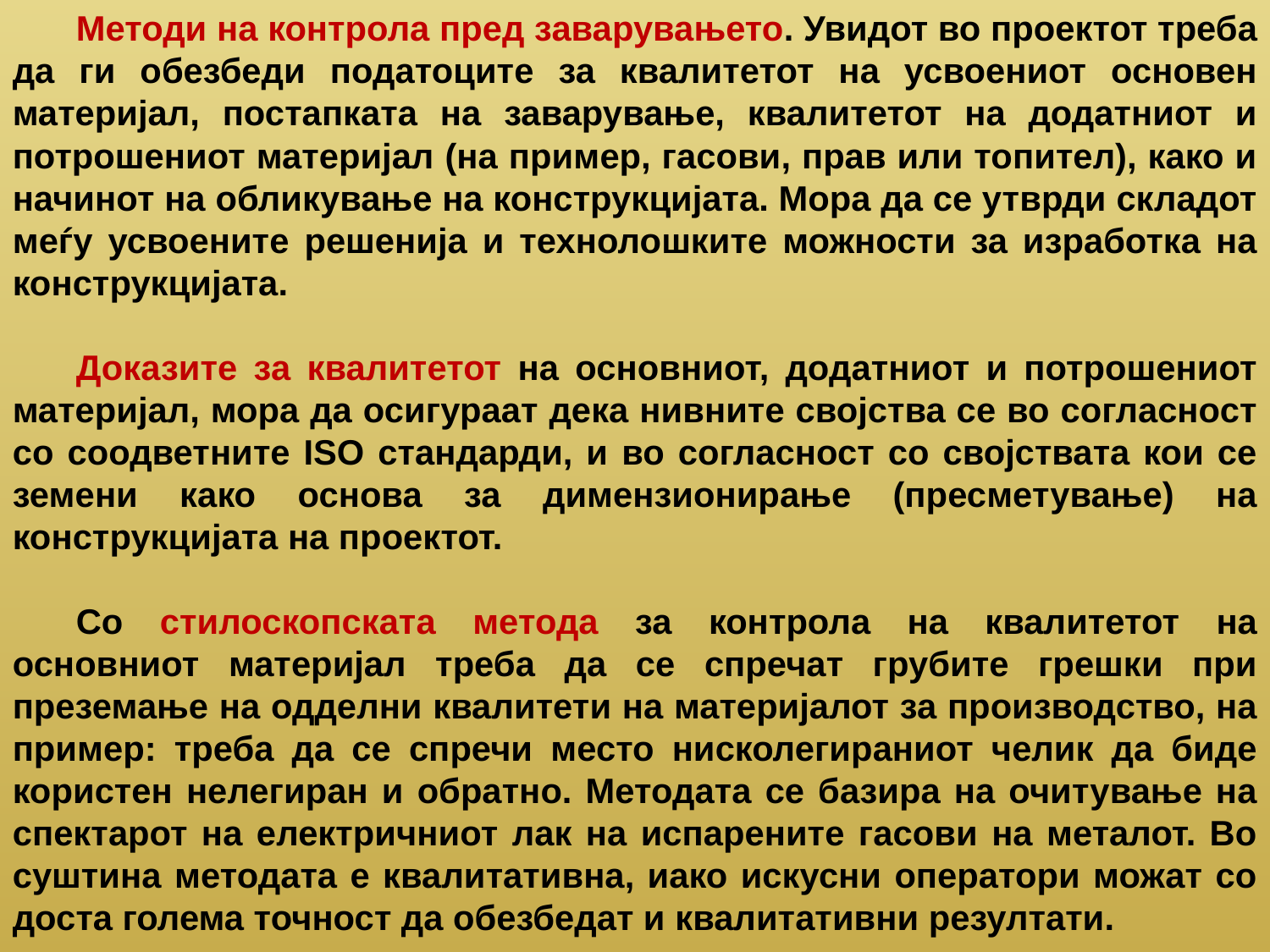

Методи на контрола пред заварувањето. Увидот во проектот треба да ги обезбеди податоците за квалитетот на усвоениот основен материјал, постапката на заварување, квалитетот на додатниот и потрошениот материјал (на пример, гасови, прав или топител), како и начинот на обликување на конструкцијата. Мора да се утврди складот меѓу усвоените решенија и технолошките можности за изработка на конструкцијата.

Доказите за квалитетот на основниот, додатниот и потрошениот материјал, мора да осигураат дека нивните својства се во согласност со соодветните ISO стандарди, и во согласност со својствата кои се земени како основа за димензионирање (пресметување) на конструкцијата на проектот.

Со стилоскопската метода за контрола на квалитетот на основниот материјал треба да се спречат грубите грешки при преземање на одделни квалитети на материјалот за производство, на пример: треба да се спречи место нисколегираниот челик да биде користен нелегиран и обратно. Методата се базира на очитување на спектарот на електричниот лак на испарените гасови на металот. Во суштина методата е квалитативна, иако искусни оператори можат со доста голема точност да обезбедат и квалитативни резултати.